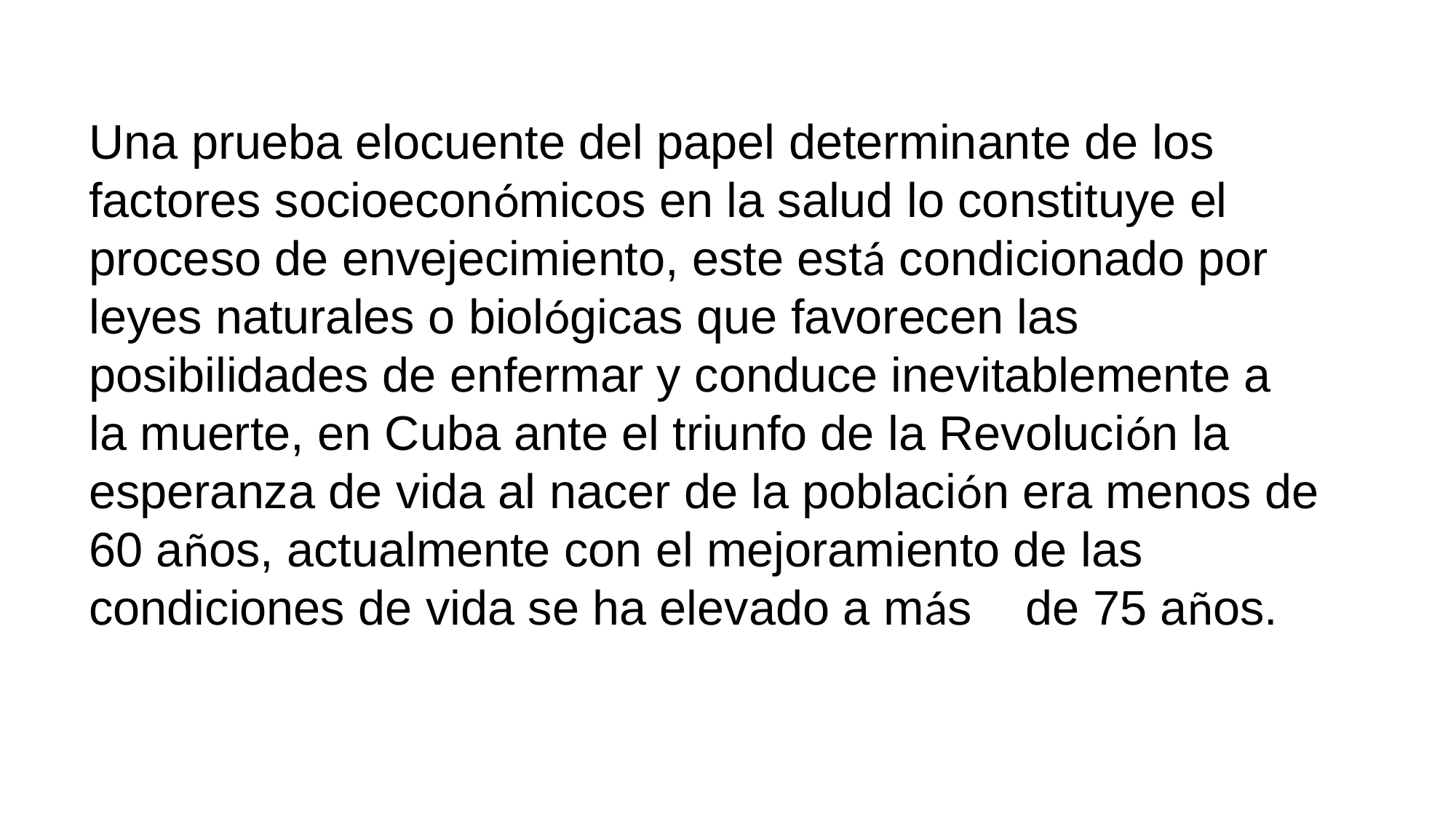

Una prueba elocuente del papel determinante de los factores socioeconómicos en la salud lo constituye el proceso de envejecimiento, este está condicionado por leyes naturales o biológicas que favorecen las posibilidades de enfermar y conduce inevitablemente a la muerte, en Cuba ante el triunfo de la Revolución la esperanza de vida al nacer de la población era menos de 60 años, actualmente con el mejoramiento de las condiciones de vida se ha elevado a más    de 75 años.